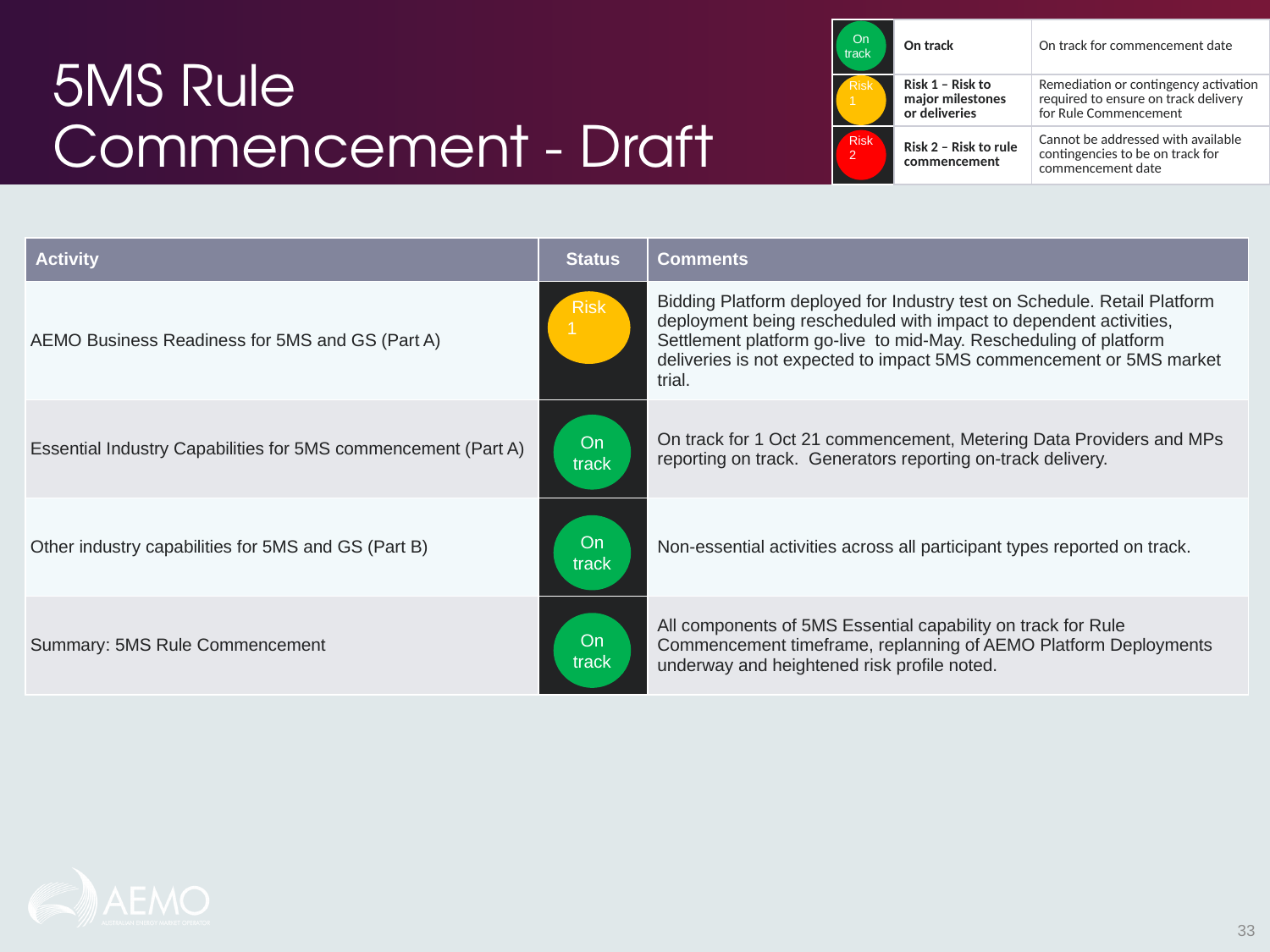

|  | On track | On track for commencement date |
| --- | --- | --- |
|  | Risk 1 – Risk to major milestones or deliveries | Remediation or contingency activation required to ensure on track delivery for Rule Commencement |
|  | Risk 2 – Risk to rule commencement | Cannot be addressed with available contingencies to be on track for commencement date |
# 5MS Rule Commencement - Draft
On track
Risk 1
Risk 2
| Activity | Status | Comments |
| --- | --- | --- |
| AEMO Business Readiness for 5MS and GS (Part A) |  | Bidding Platform deployed for Industry test on Schedule. Retail Platform deployment being rescheduled with impact to dependent activities, Settlement platform go-live  to mid-May. Rescheduling of platform deliveries is not expected to impact 5MS commencement or 5MS market trial. |
| Essential Industry Capabilities for 5MS commencement (Part A) |  | On track for 1 Oct 21 commencement, Metering Data Providers and MPs  reporting on track.  Generators reporting on-track delivery. |
| Other industry capabilities for 5MS and GS (Part B) |  | Non-essential activities across all participant types reported on track. |
| Summary: 5MS Rule Commencement |  | All components of 5MS Essential capability on track for Rule Commencement timeframe, replanning of AEMO Platform Deployments underway and heightened risk profile noted. |
Risk 1
On track
On track
On track
33